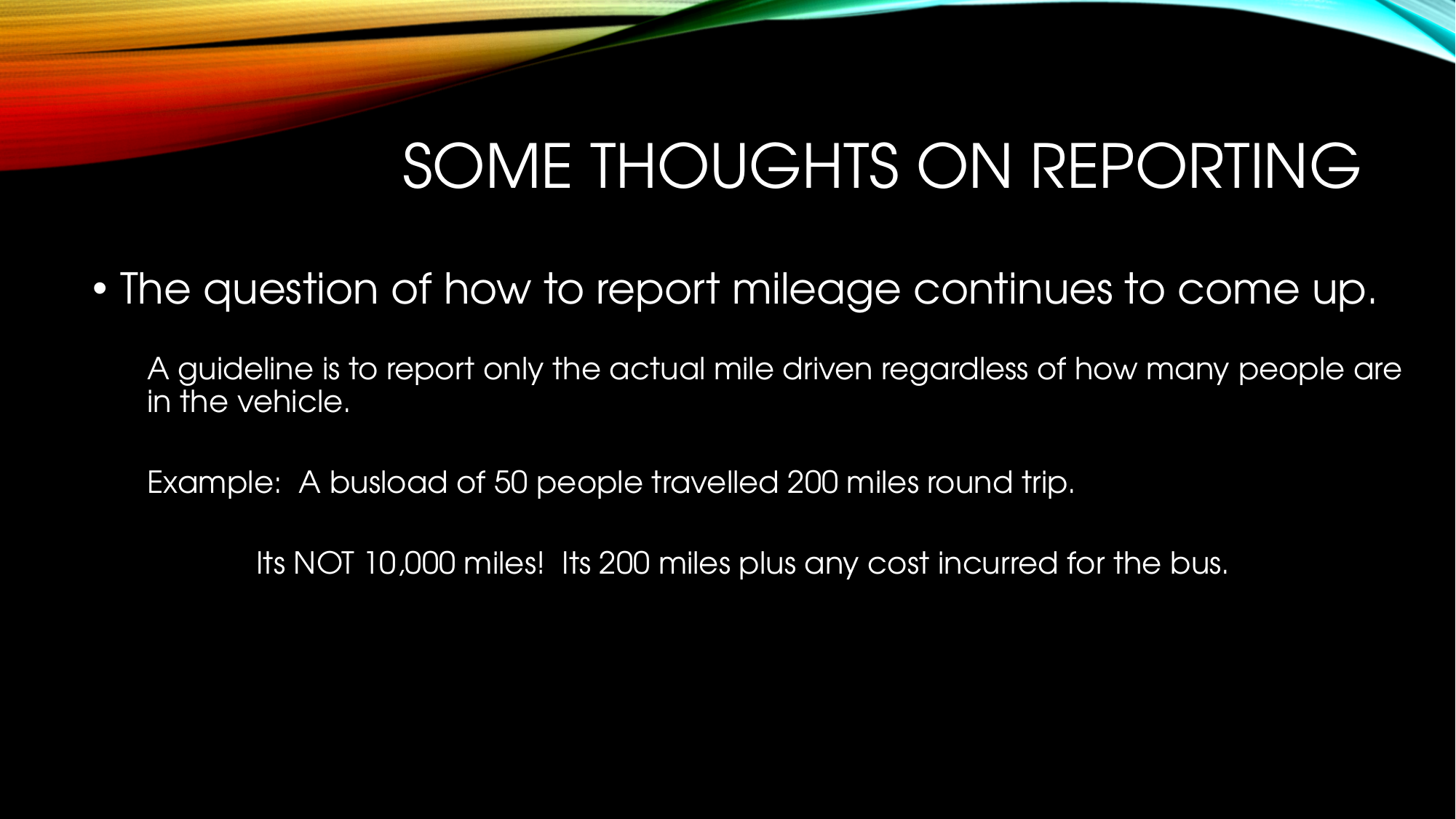

# Some thoughts on reporting
The question of how to report mileage continues to come up.
A guideline is to report only the actual mile driven regardless of how many people are in the vehicle.

Example:  A busload of 50 people travelled 200 miles round trip.

	Its NOT 10,000 miles!  Its 200 miles plus any cost incurred for the bus.